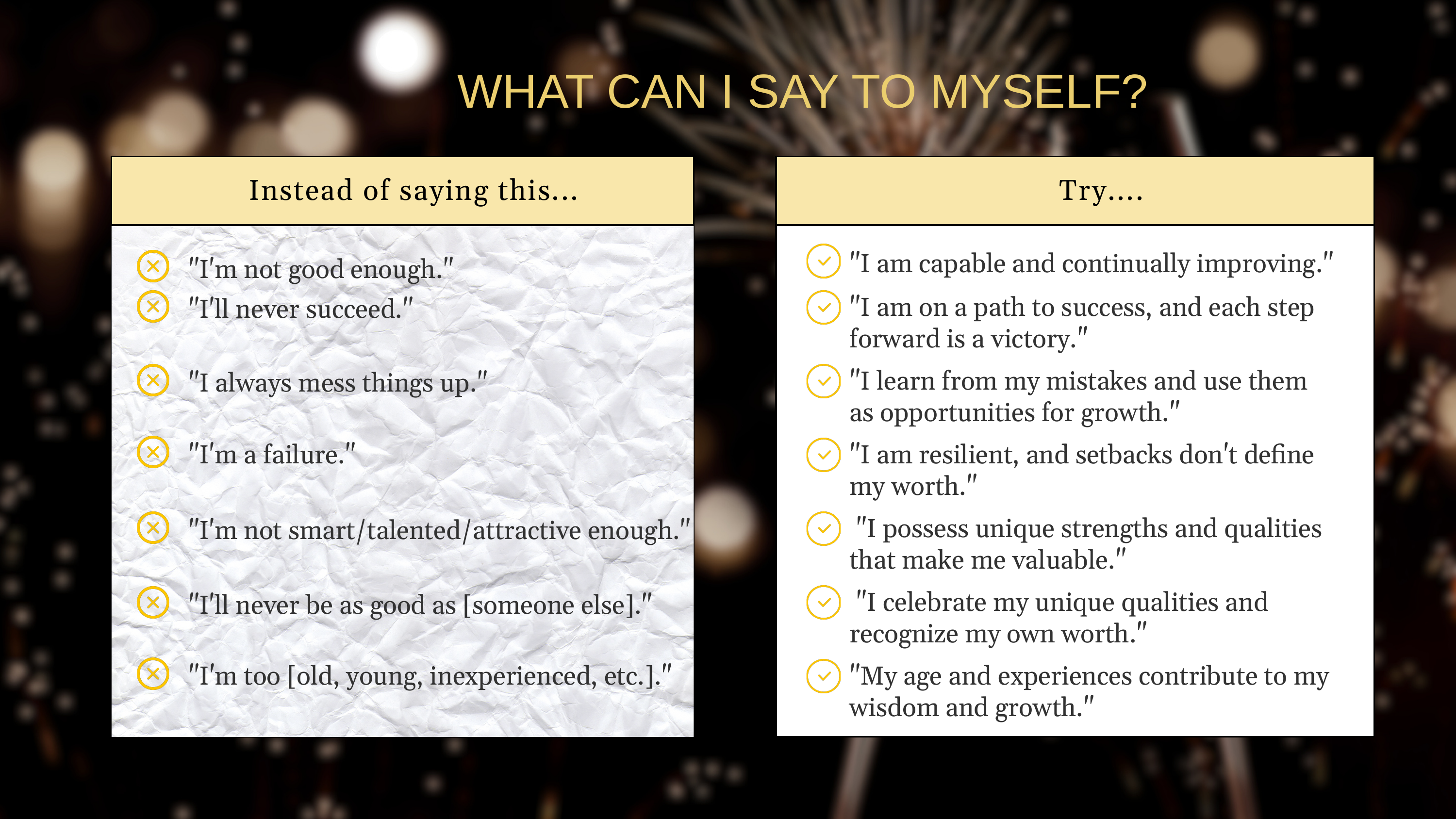

WHAT CAN I SAY TO MYSELF?

Instead of saying this...
Try....

"I am capable and continually improving."

"I'm not good enough."
"I am on a path to success, and each step forward is a victory."

"I'll never succeed."
"I learn from my mistakes and use them as opportunities for growth."

"I always mess things up."

"I am resilient, and setbacks don't define my worth."
"I'm a failure."

 "I possess unique strengths and qualities that make me valuable."

"I'm not smart/talented/attractive enough."
 "I celebrate my unique qualities and recognize my own worth."

"I'll never be as good as [someone else]."

"My age and experiences contribute to my wisdom and growth."
"I'm too [old, young, inexperienced, etc.]."